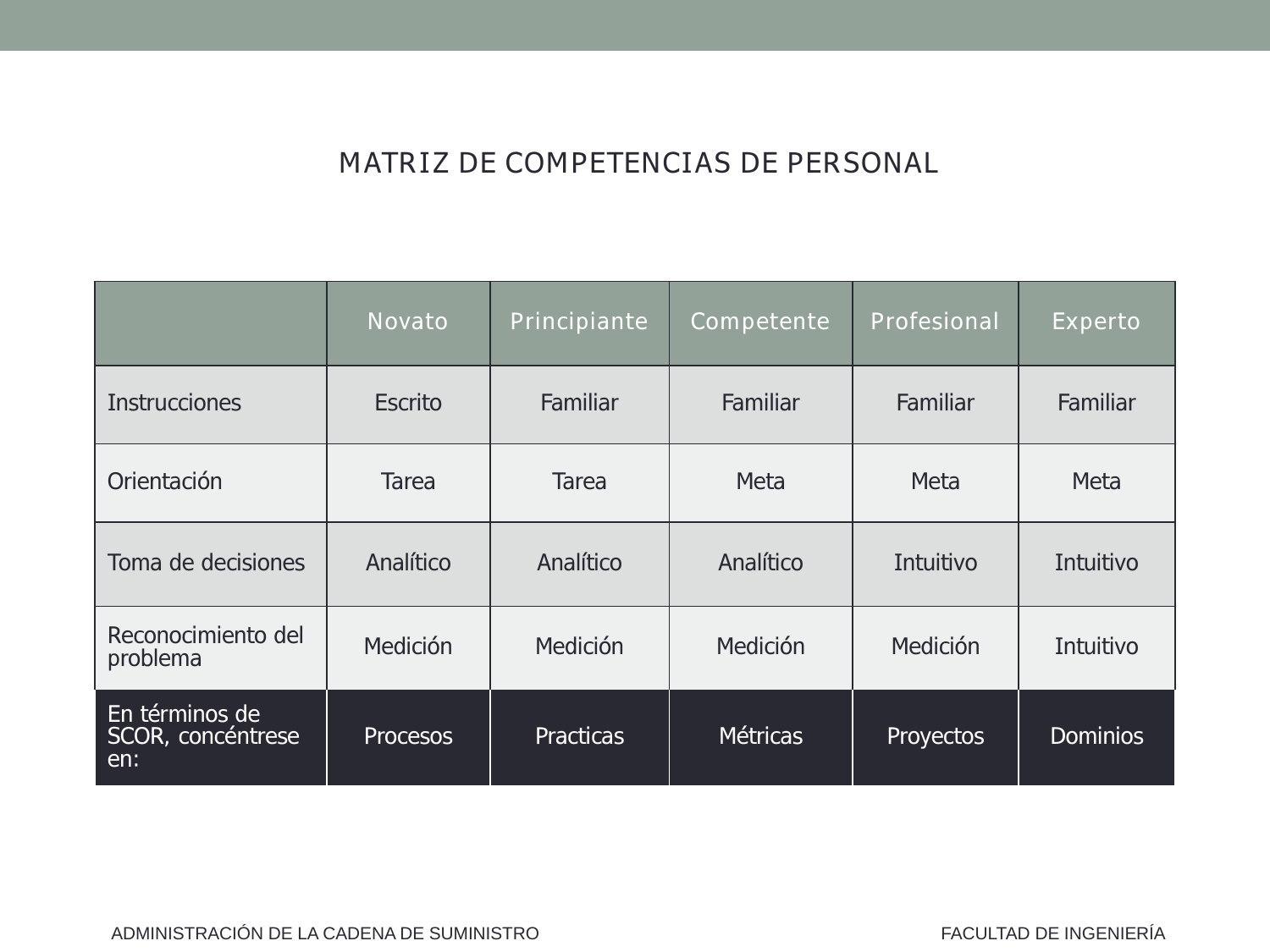

MATRIZ DE COMPETENCIAS DE PERSONAL
|  | Novato | Principiante | Competente | Profesional | Experto |
| --- | --- | --- | --- | --- | --- |
| Instrucciones | Escrito | Familiar | Familiar | Familiar | Familiar |
| Orientación | Tarea | Tarea | Meta | Meta | Meta |
| Toma de decisiones | Analítico | Analítico | Analítico | Intuitivo | Intuitivo |
| Reconocimiento del problema | Medición | Medición | Medición | Medición | Intuitivo |
| En términos de SCOR, concéntrese en: | Procesos | Practicas | Métricas | Proyectos | Dominios |
ADMINISTRACIÓN DE LA CADENA DE SUMINISTRO
FACULTAD DE INGENIERÍA